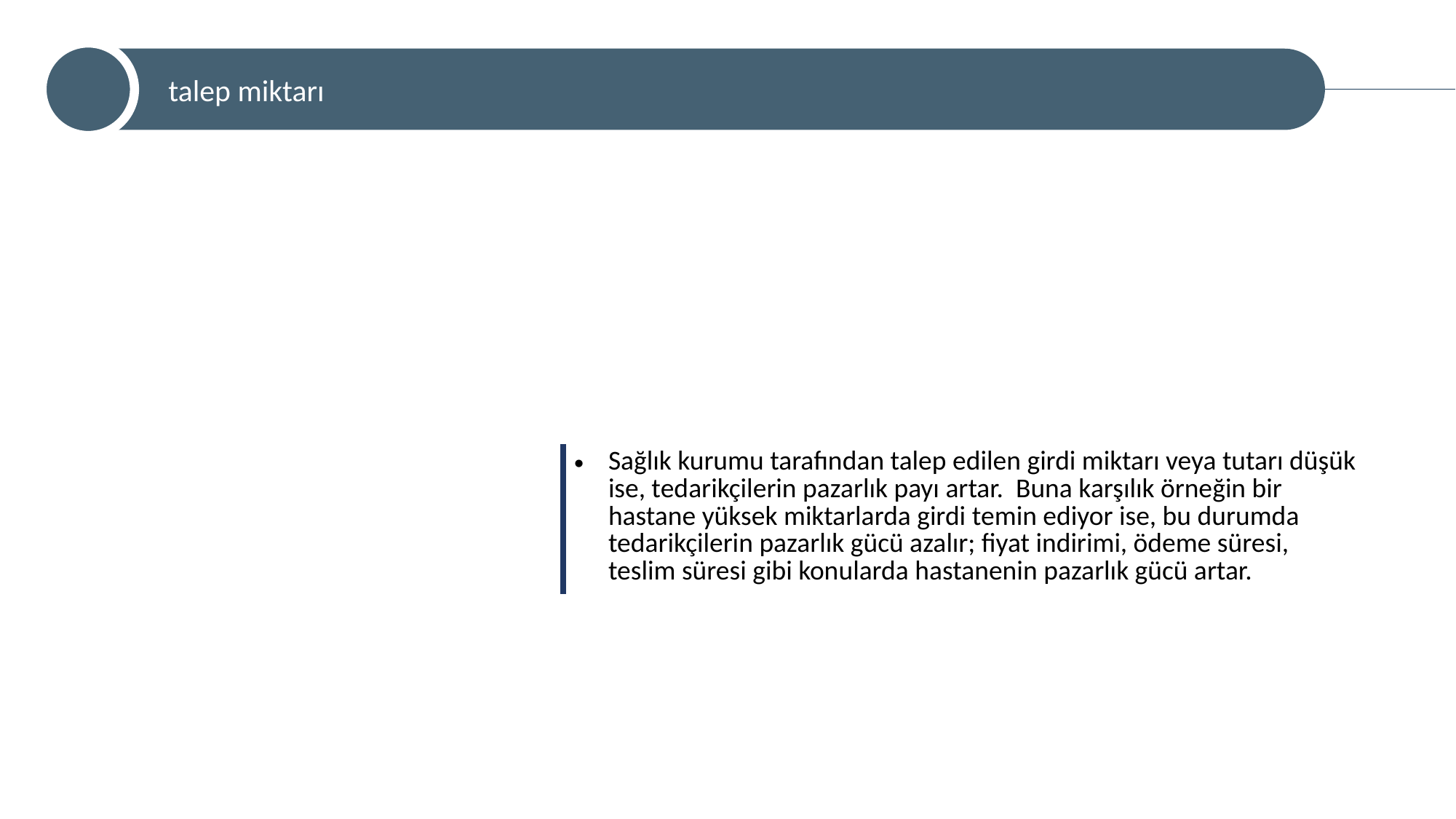

talep miktarı
| Sağlık kurumu tarafından talep edilen girdi miktarı veya tutarı düşük ise, tedarikçilerin pazarlık payı artar. Buna karşılık örneğin bir hastane yüksek miktarlarda girdi temin ediyor ise, bu durumda tedarikçilerin pazarlık gücü azalır; fiyat indirimi, ödeme süresi, teslim süresi gibi konularda hastanenin pazarlık gücü artar. |
| --- |